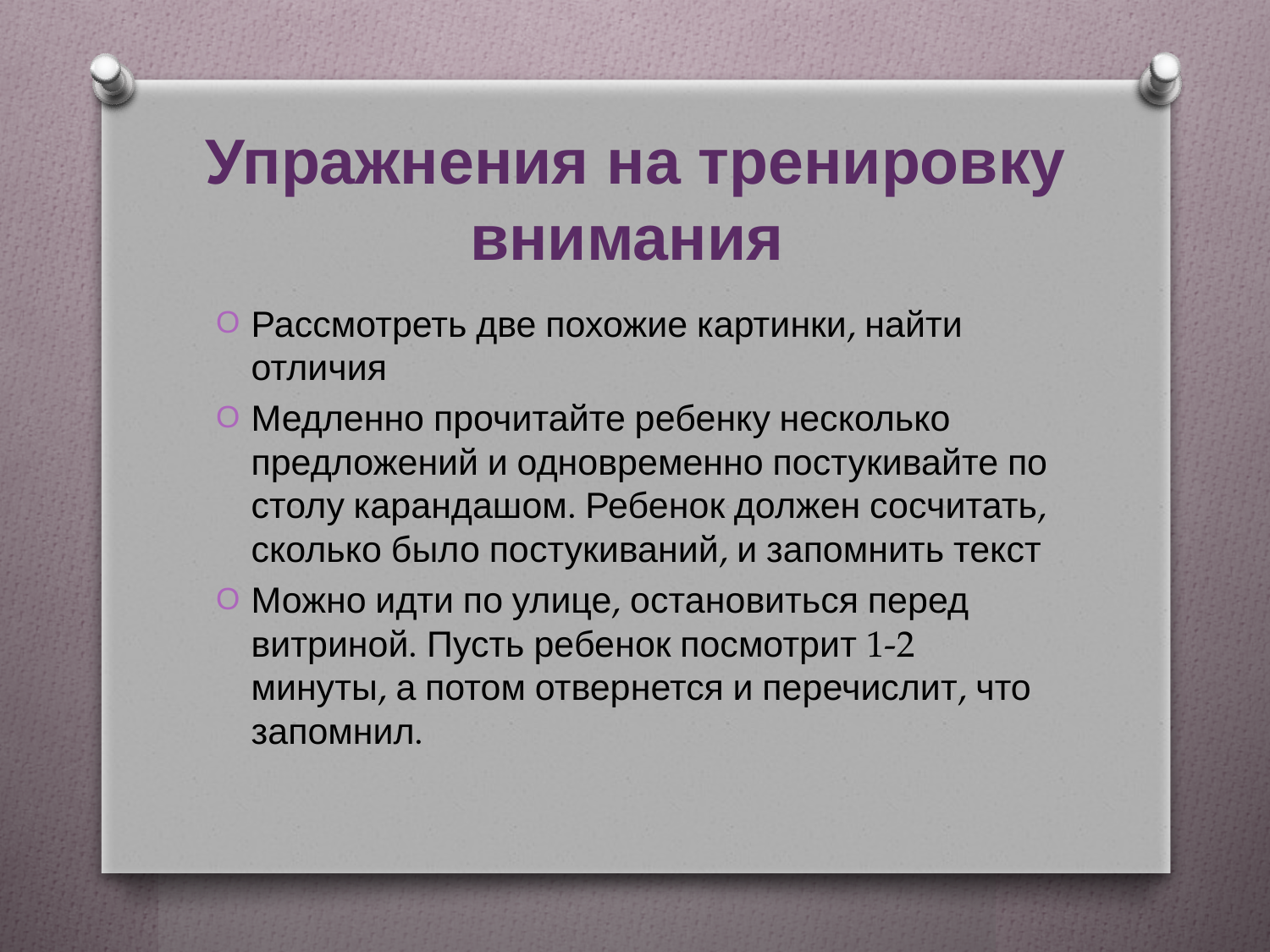

# Упражнения на тренировку внимания
Рассмотреть две похожие картинки, найти отличия
Медленно прочитайте ребенку несколько предложений и одновременно постукивайте по столу карандашом. Ребенок должен сосчитать, сколько было постукиваний, и запомнить текст
Можно идти по улице, остановиться перед витриной. Пусть ребенок посмотрит 1-2 минуты, а потом отвернется и перечислит, что запомнил.